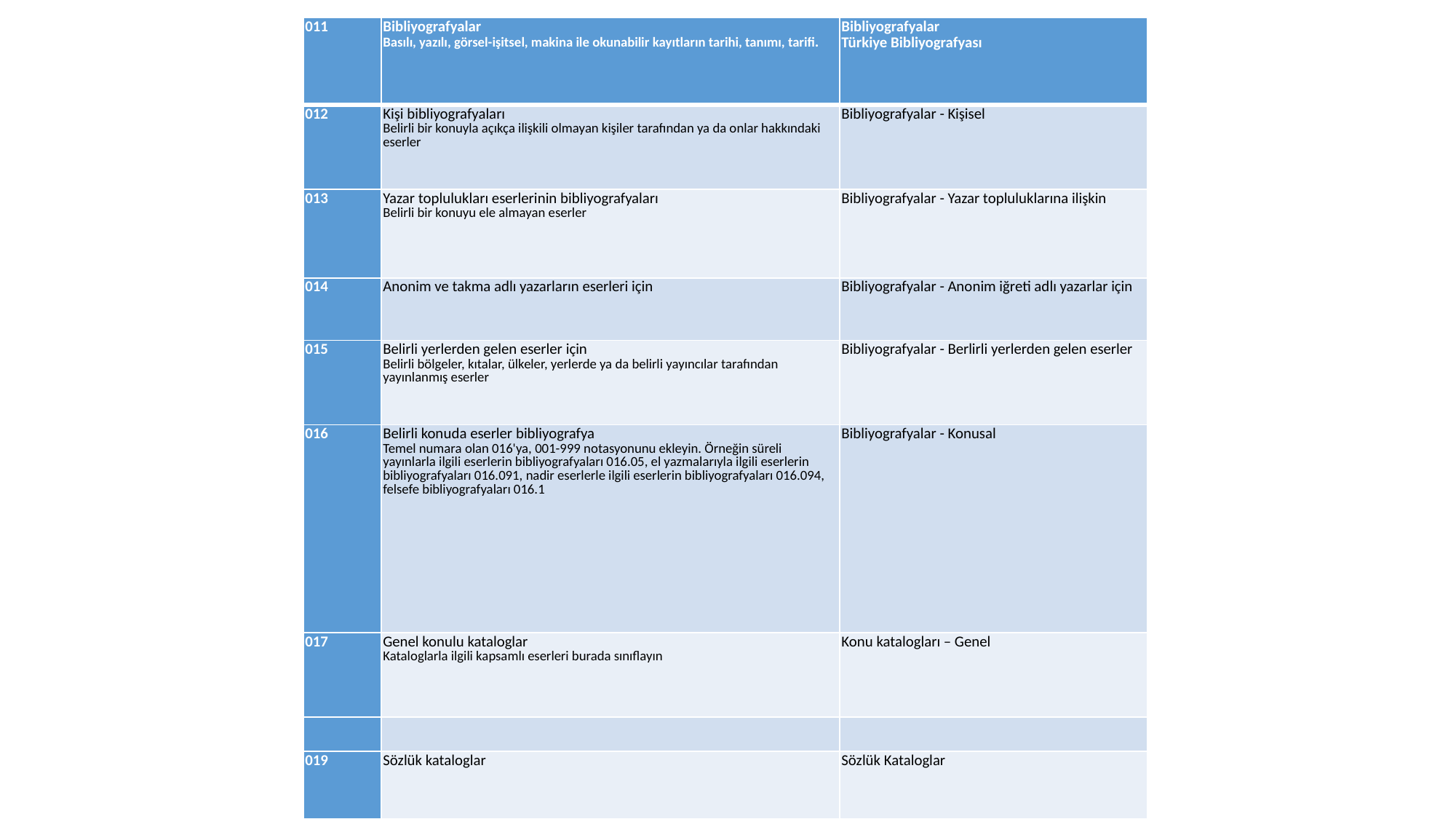

| 011 | Bibliyografyalar Basılı, yazılı, görsel-işitsel, makina ile okunabilir kayıtların tarihi, tanımı, tarifi. | Bibliyografyalar Türkiye Bibliyografyası |
| --- | --- | --- |
| 012 | Kişi bibliyografyaları Belirli bir konuyla açıkça ilişkili olmayan kişiler tarafından ya da onlar hakkındaki eserler | Bibliyografyalar - Kişisel |
| 013 | Yazar toplulukları eserlerinin bibliyografyaları Belirli bir konuyu ele almayan eserler | Bibliyografyalar - Yazar topluluklarına ilişkin |
| 014 | Anonim ve takma adlı yazarların eserleri için | Bibliyografyalar - Anonim iğreti adlı yazarlar için |
| 015 | Belirli yerlerden gelen eserler için Belirli bölgeler, kıtalar, ülkeler, yerlerde ya da belirli yayıncılar tarafından yayınlanmış eserler | Bibliyografyalar - Berlirli yerlerden gelen eserler |
| 016 | Belirli konuda eserler bibliyografya Temel numara olan 016'ya, 001-999 notasyonunu ekleyin. Örneğin süreli yayınlarla ilgili eserlerin bibliyografyaları 016.05, el yazmalarıyla ilgili eserlerin bibliyografyaları 016.091, nadir eserlerle ilgili eserlerin bibliyografyaları 016.094, felsefe bibliyografyaları 016.1 | Bibliyografyalar - Konusal |
| 017 | Genel konulu kataloglar Kataloglarla ilgili kapsamlı eserleri burada sınıflayın | Konu katalogları – Genel |
|  |  |  |
| 019 | Sözlük kataloglar | Sözlük Kataloglar |